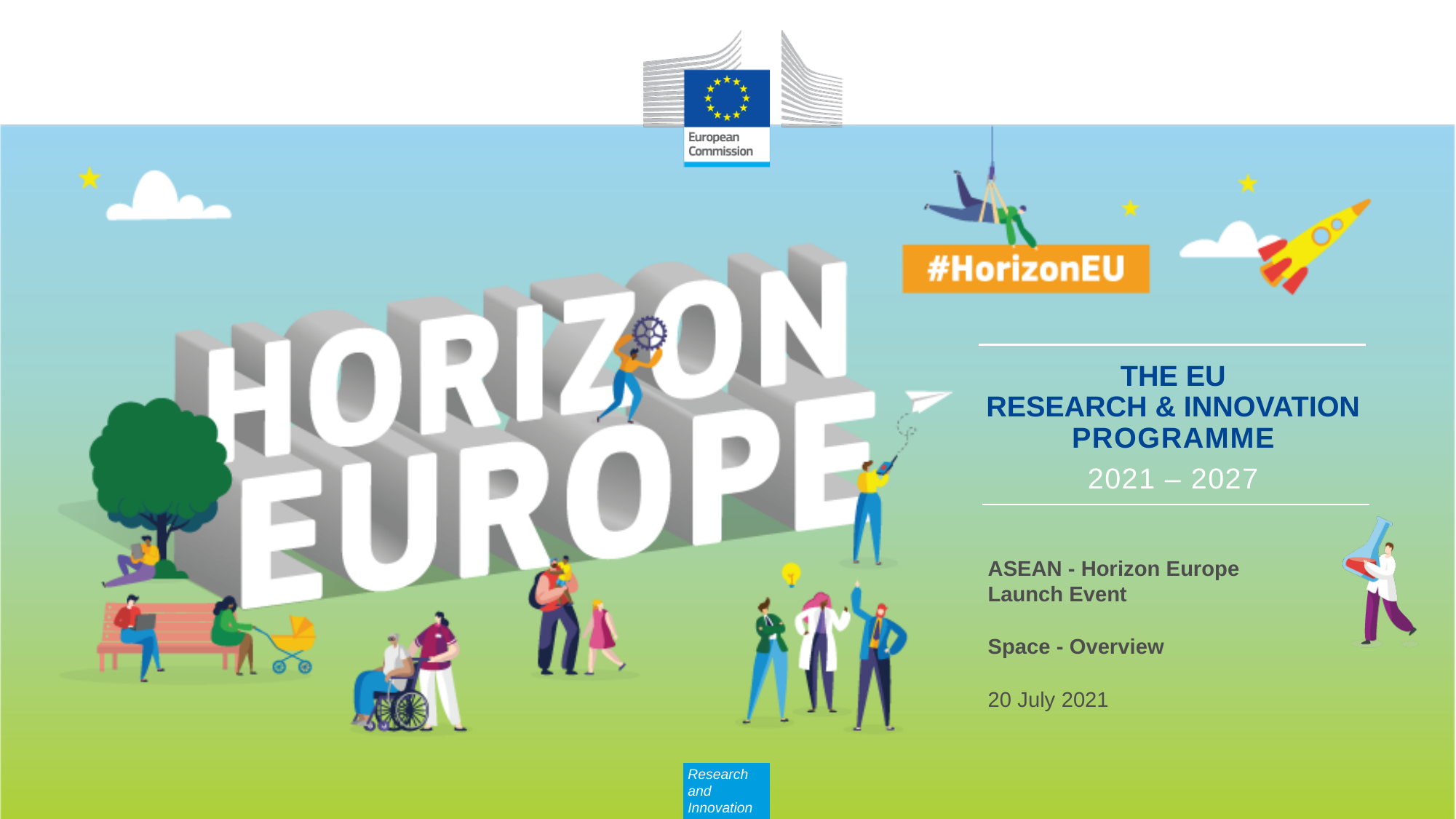

ASEAN - Horizon Europe Launch Event
Space - Overview
20 July 2021